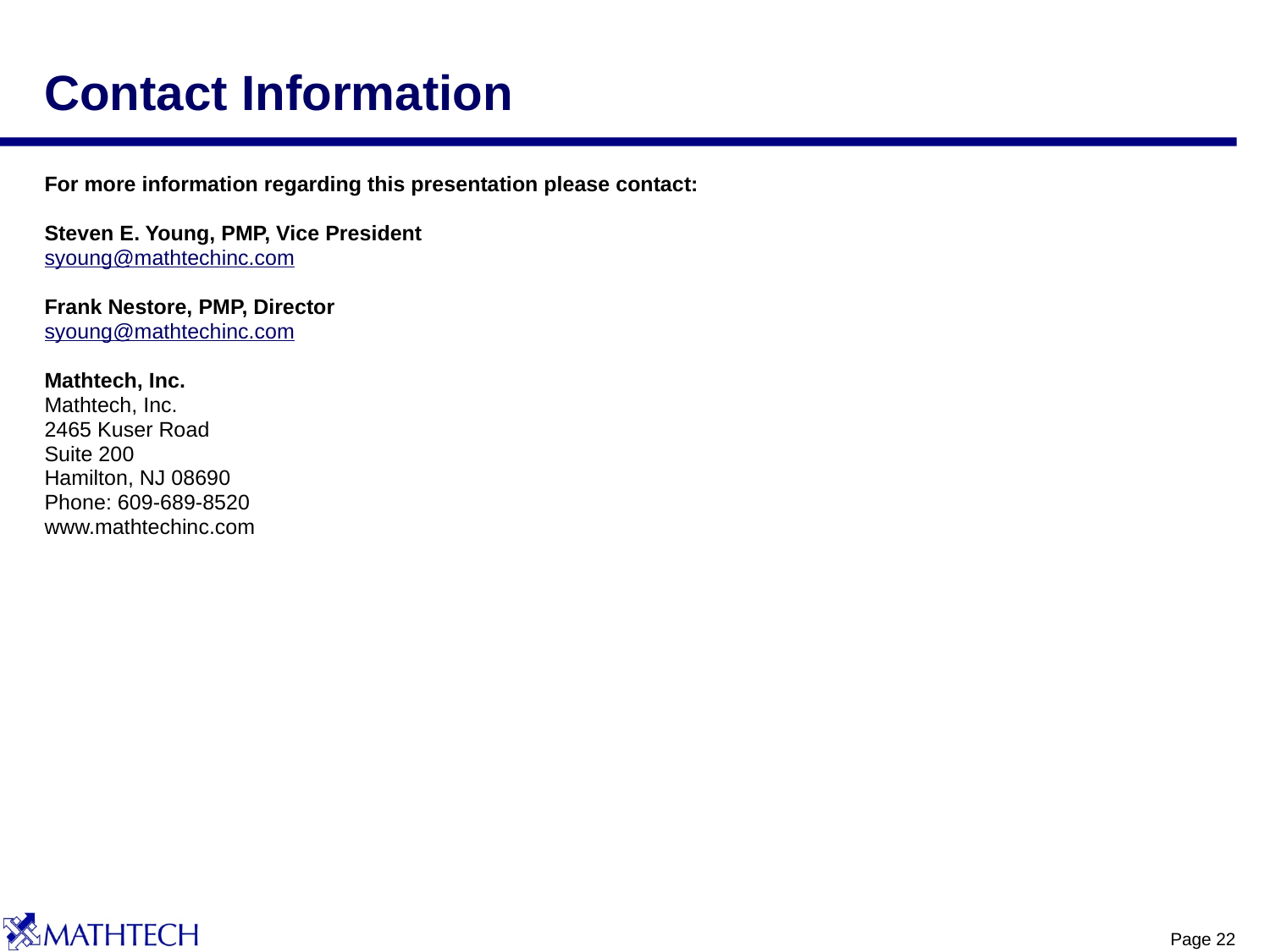

# Contact Information
For more information regarding this presentation please contact:

Steven E. Young, PMP, Vice President
syoung@mathtechinc.com

Frank Nestore, PMP, Director
syoung@mathtechinc.com

Mathtech, Inc.
Mathtech, Inc.
2465 Kuser Road
Suite 200
Hamilton, NJ 08690
Phone: 609-689-8520
www.mathtechinc.com
Page 22